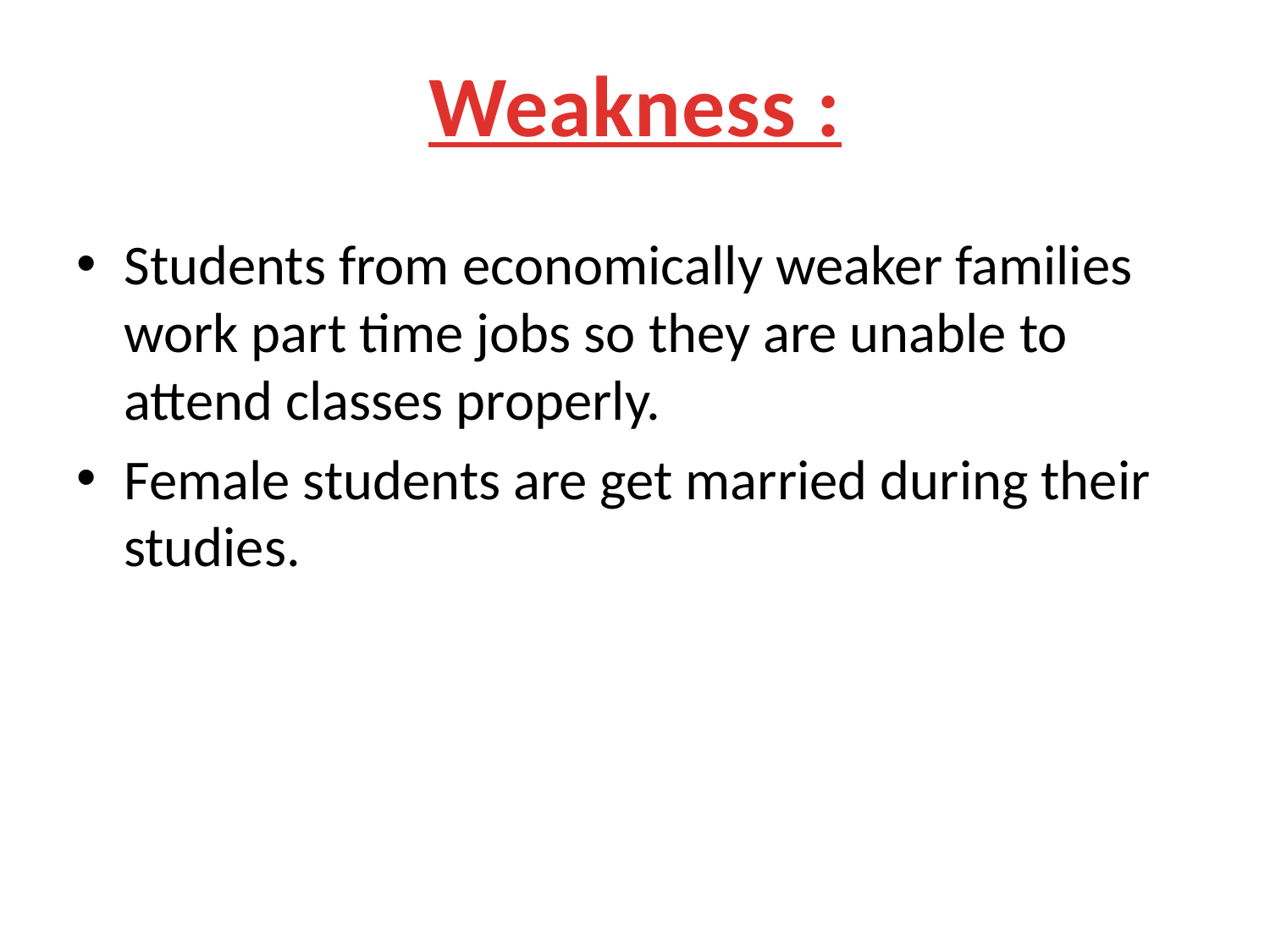

# Weakness :
Students from economically weaker families work part time jobs so they are unable to attend classes properly.
Female students are get married during their studies.